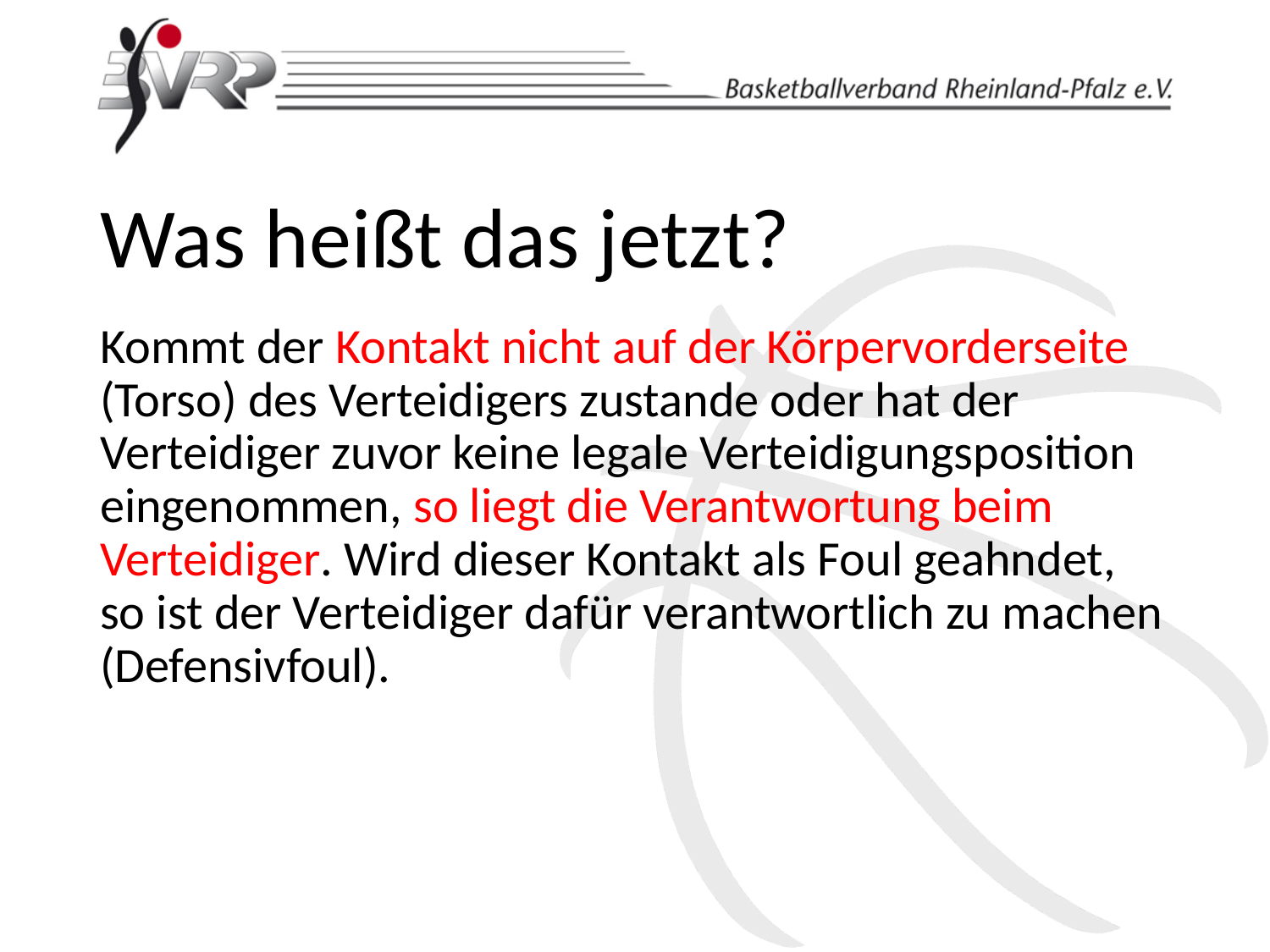

# Was heißt das jetzt?
Kommt der Kontakt nicht auf der Körpervorderseite (Torso) des Verteidigers zustande oder hat der Verteidiger zuvor keine legale Verteidigungsposition eingenommen, so liegt die Verantwortung beim Verteidiger. Wird dieser Kontakt als Foul geahndet, so ist der Verteidiger dafür verantwortlich zu machen (Defensivfoul).